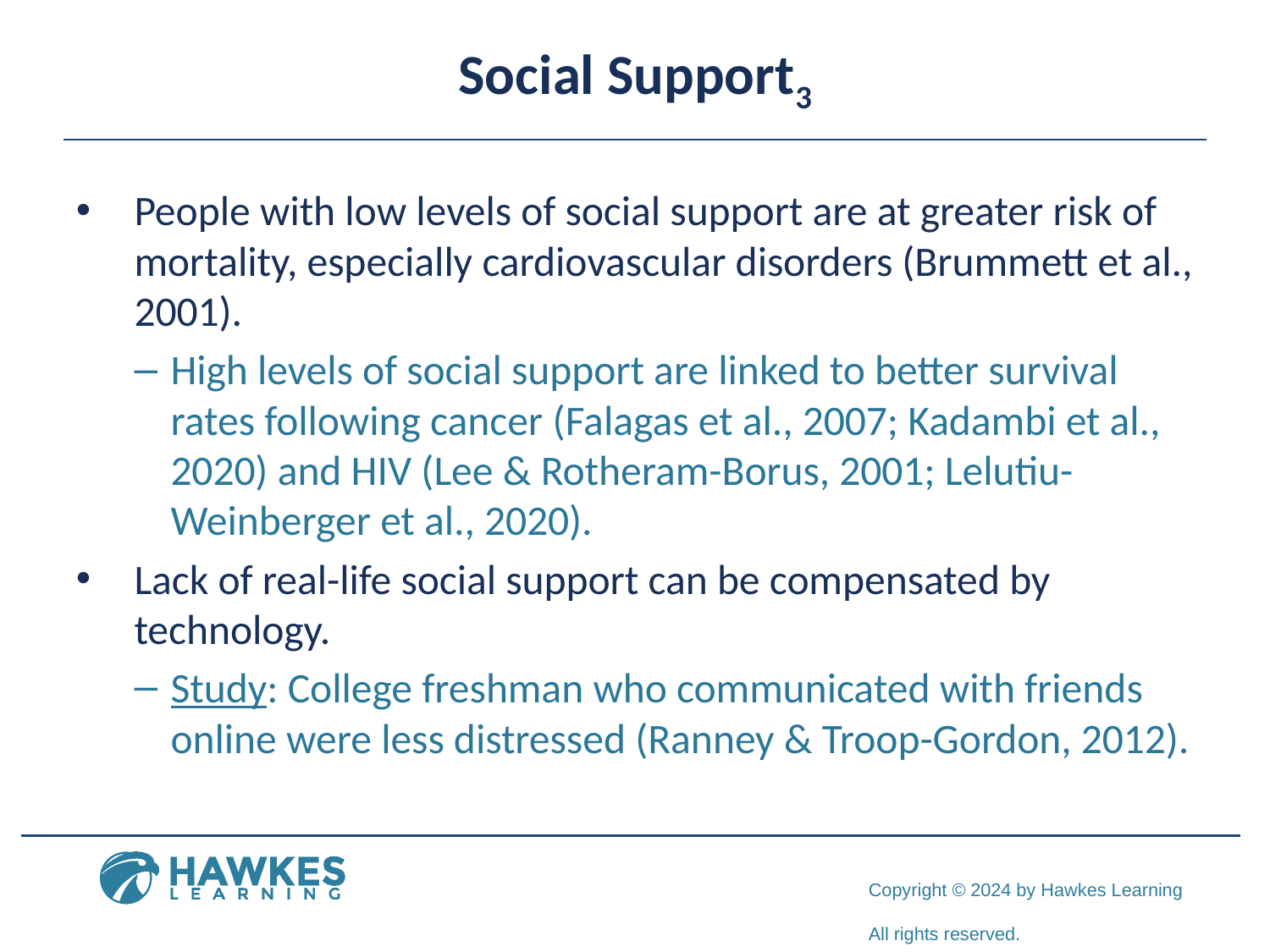

# Social Support3
People with low levels of social support are at greater risk of mortality, especially cardiovascular disorders (Brummett et al., 2001).
High levels of social support are linked to better survival rates following cancer (Falagas et al., 2007; Kadambi et al., 2020) and HIV (Lee & Rotheram-Borus, 2001; Lelutiu-Weinberger et al., 2020).
Lack of real-life social support can be compensated by technology.
Study: College freshman who communicated with friends online were less distressed (Ranney & Troop-Gordon, 2012).